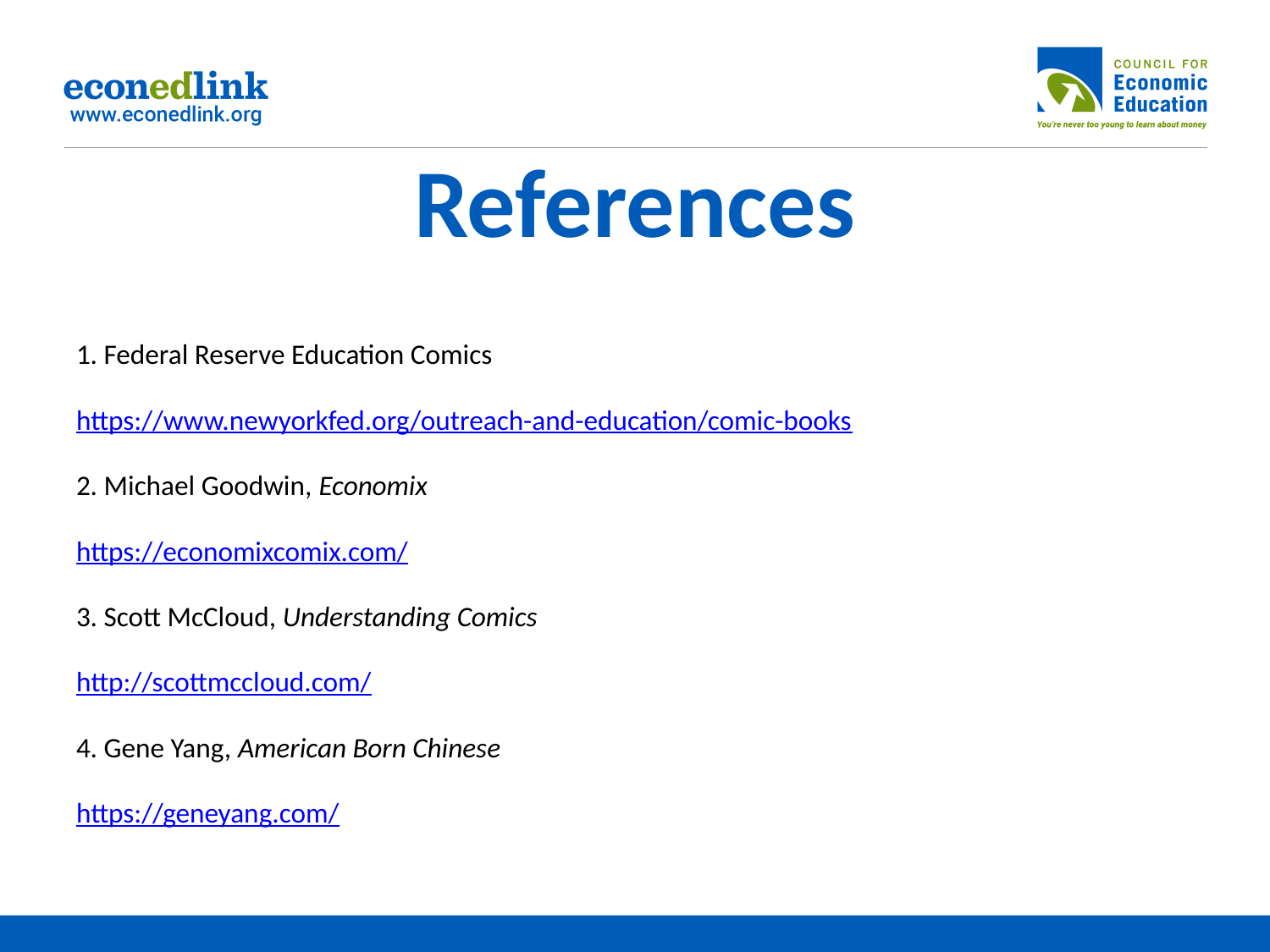

# References
1. Federal Reserve Education Comics
https://www.newyorkfed.org/outreach-and-education/comic-books
2. Michael Goodwin, Economix
https://economixcomix.com/
3. Scott McCloud, Understanding Comics
http://scottmccloud.com/
4. Gene Yang, American Born Chinese
https://geneyang.com/